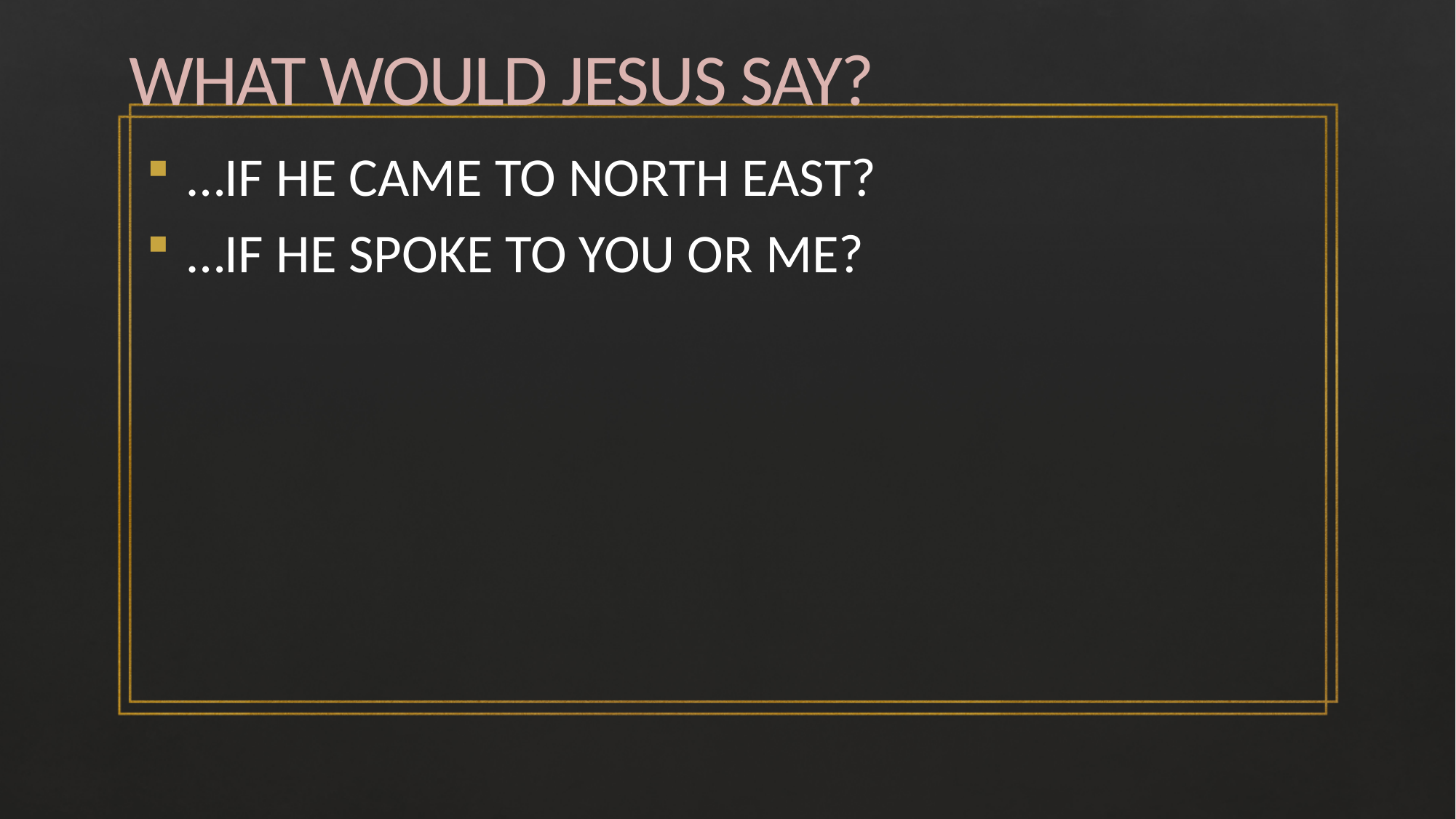

# WHAT WOULD JESUS SAY?
…IF HE CAME TO NORTH EAST?
…IF HE SPOKE TO YOU OR ME?